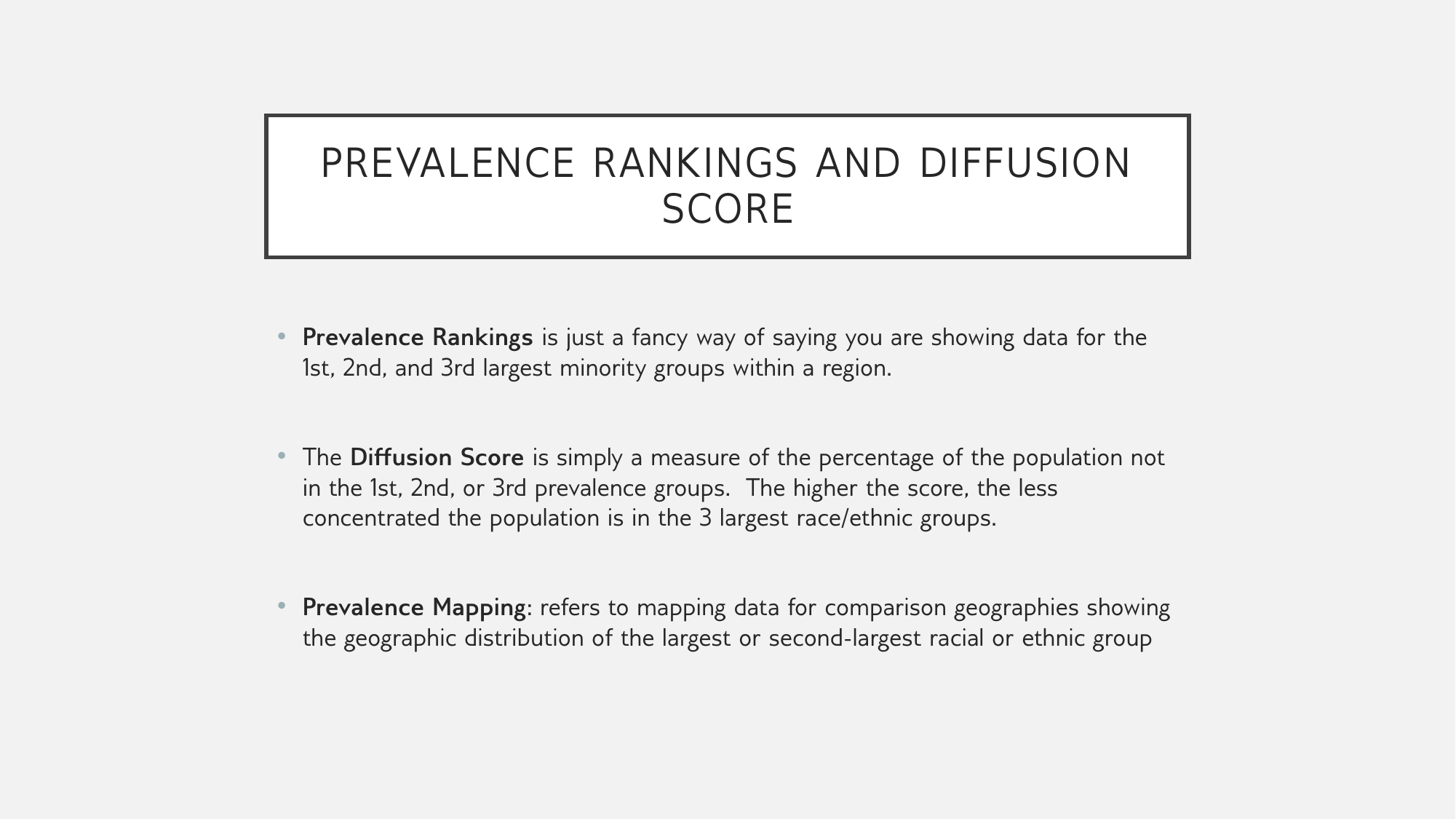

# Prevalence rankings and diffusion score
Prevalence Rankings is just a fancy way of saying you are showing data for the 1st, 2nd, and 3rd largest minority groups within a region.

The Diffusion Score is simply a measure of the percentage of the population not in the 1st, 2nd, or 3rd prevalence groups.  The higher the score, the less concentrated the population is in the 3 largest race/ethnic groups.

Prevalence Mapping: refers to mapping data for comparison geographies showing the geographic distribution of the largest or second-largest racial or ethnic group